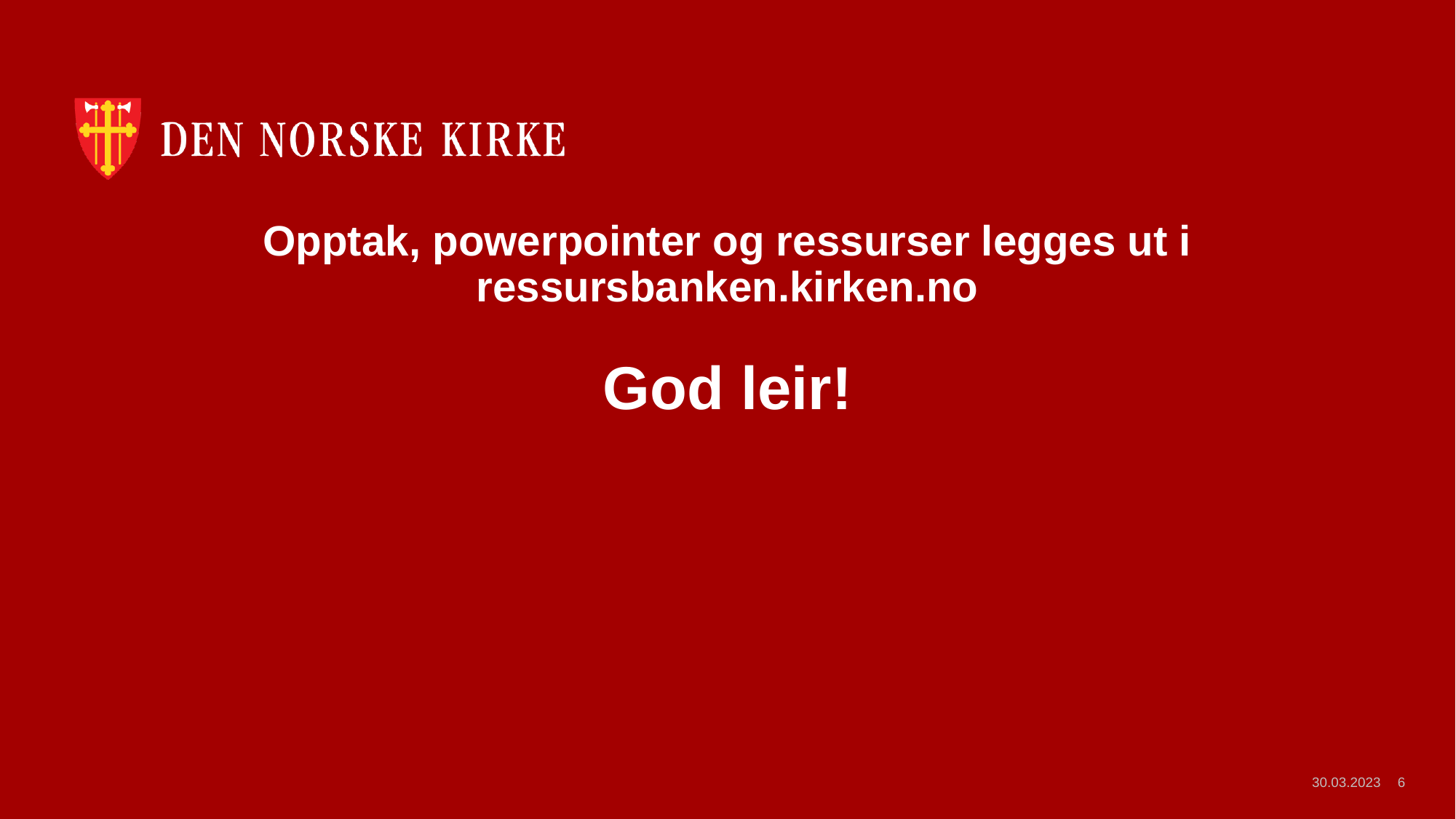

# Opptak, powerpointer og ressurser legges ut i ressursbanken.kirken.no God leir!

30.03.2023
6